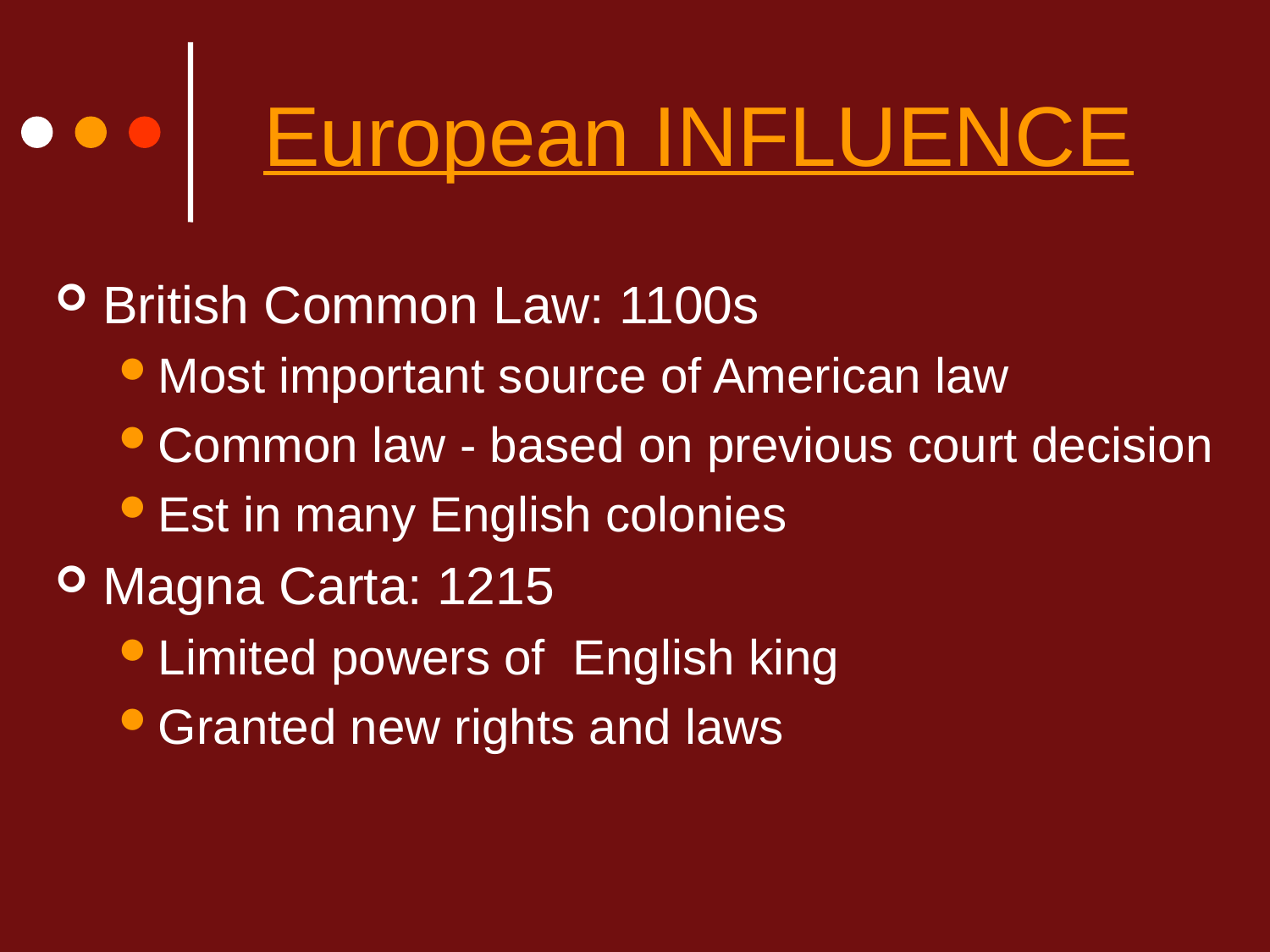

# European INFLUENCE
British Common Law: 1100s
Most important source of American law
Common law - based on previous court decision
Est in many English colonies
Magna Carta: 1215
Limited powers of  English king
Granted new rights and laws